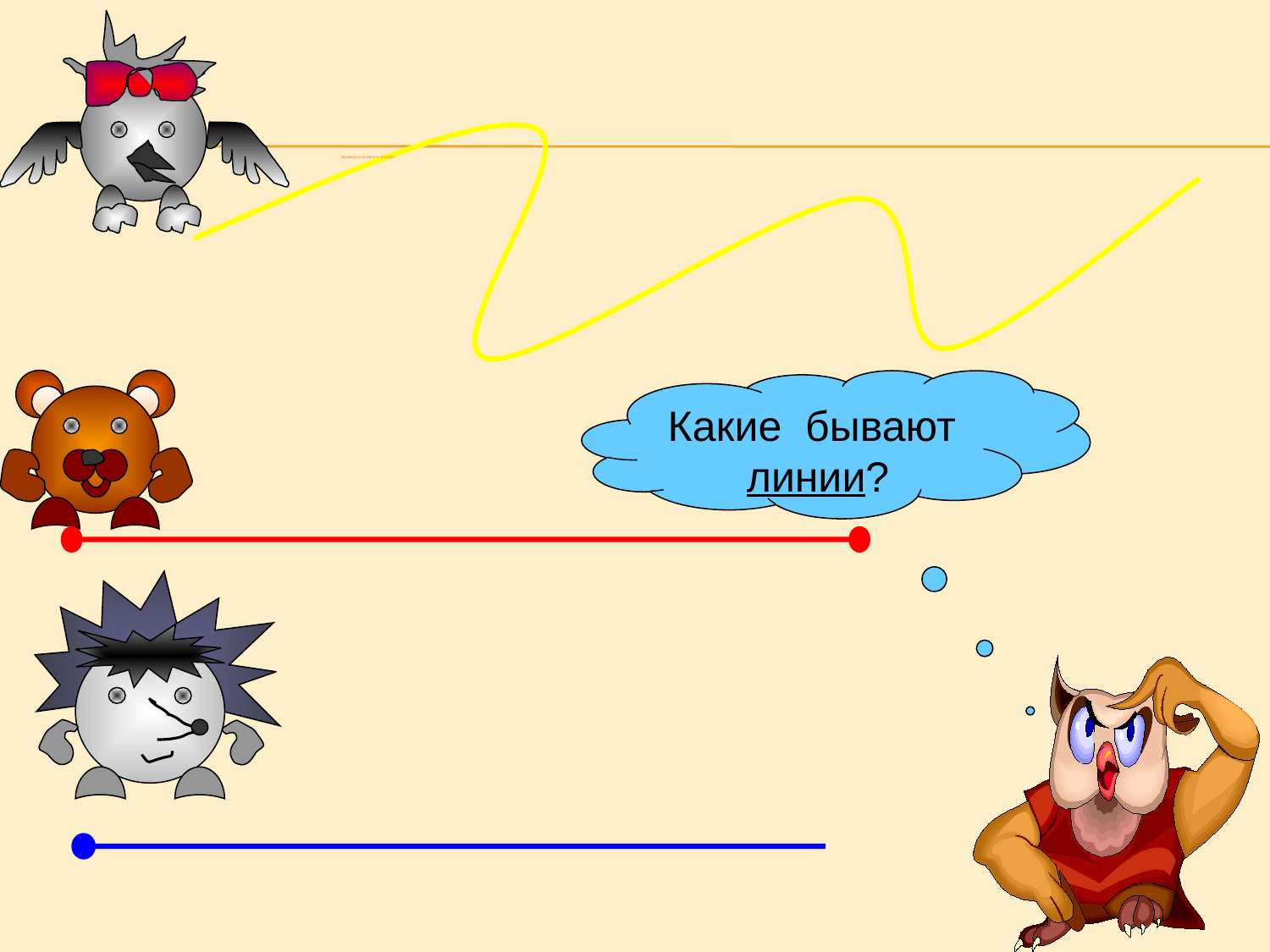

# Вспомни и начерти в тетради!

Какие  бывают  линии?